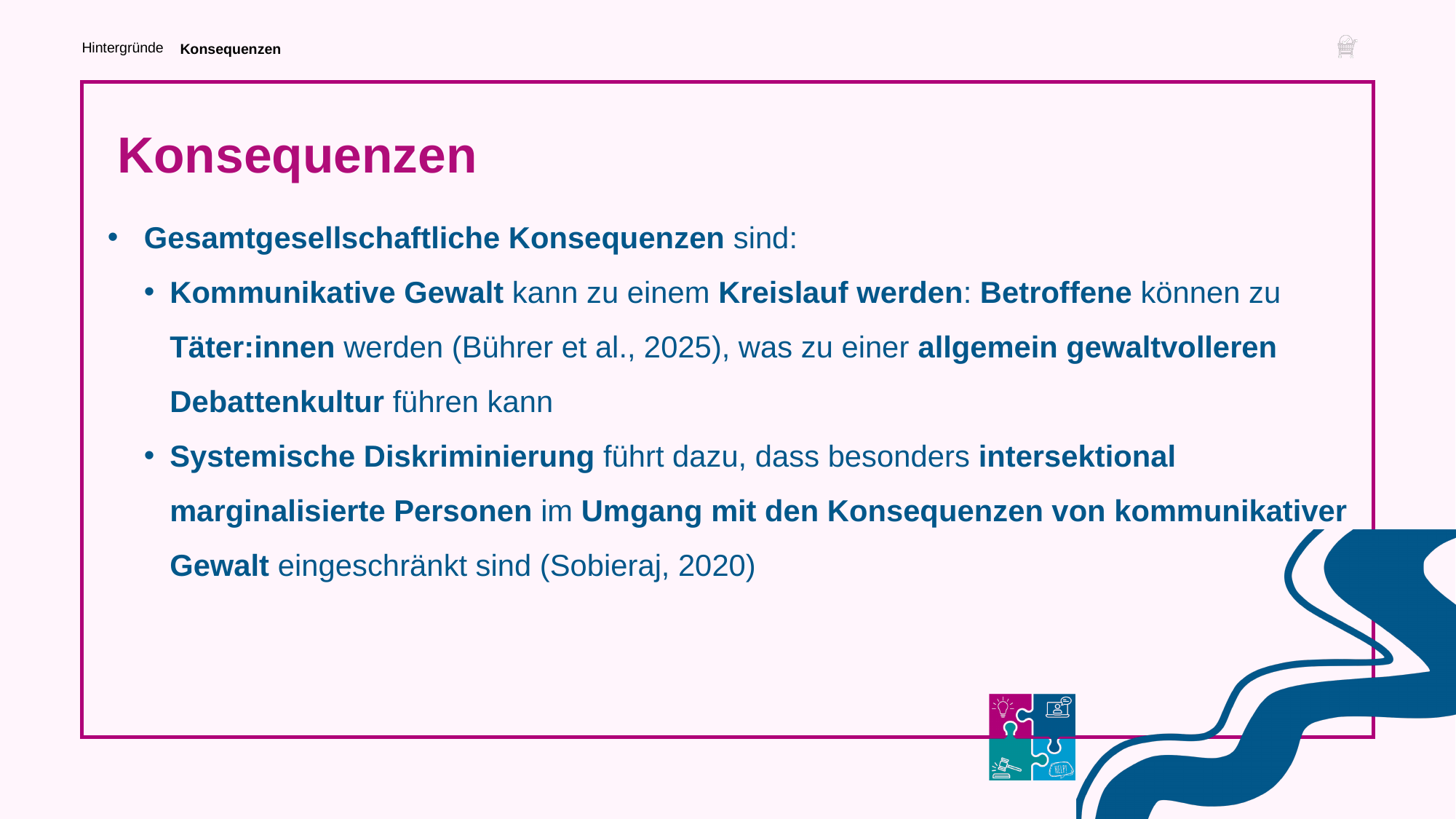

Hintergründe
Konsequenzen

Konsequenzen
Gesamtgesellschaftliche Konsequenzen sind:
Kommunikative Gewalt kann zu einem Kreislauf werden: Betroffene können zu
Täter:innen werden (Bührer et al., 2025), was zu einer allgemein gewaltvolleren Debattenkultur führen kann
Systemische Diskriminierung führt dazu, dass besonders intersektional marginalisierte Personen im Umgang mit den Konsequenzen von kommunikativer Gewalt eingeschränkt sind (Sobieraj, 2020)